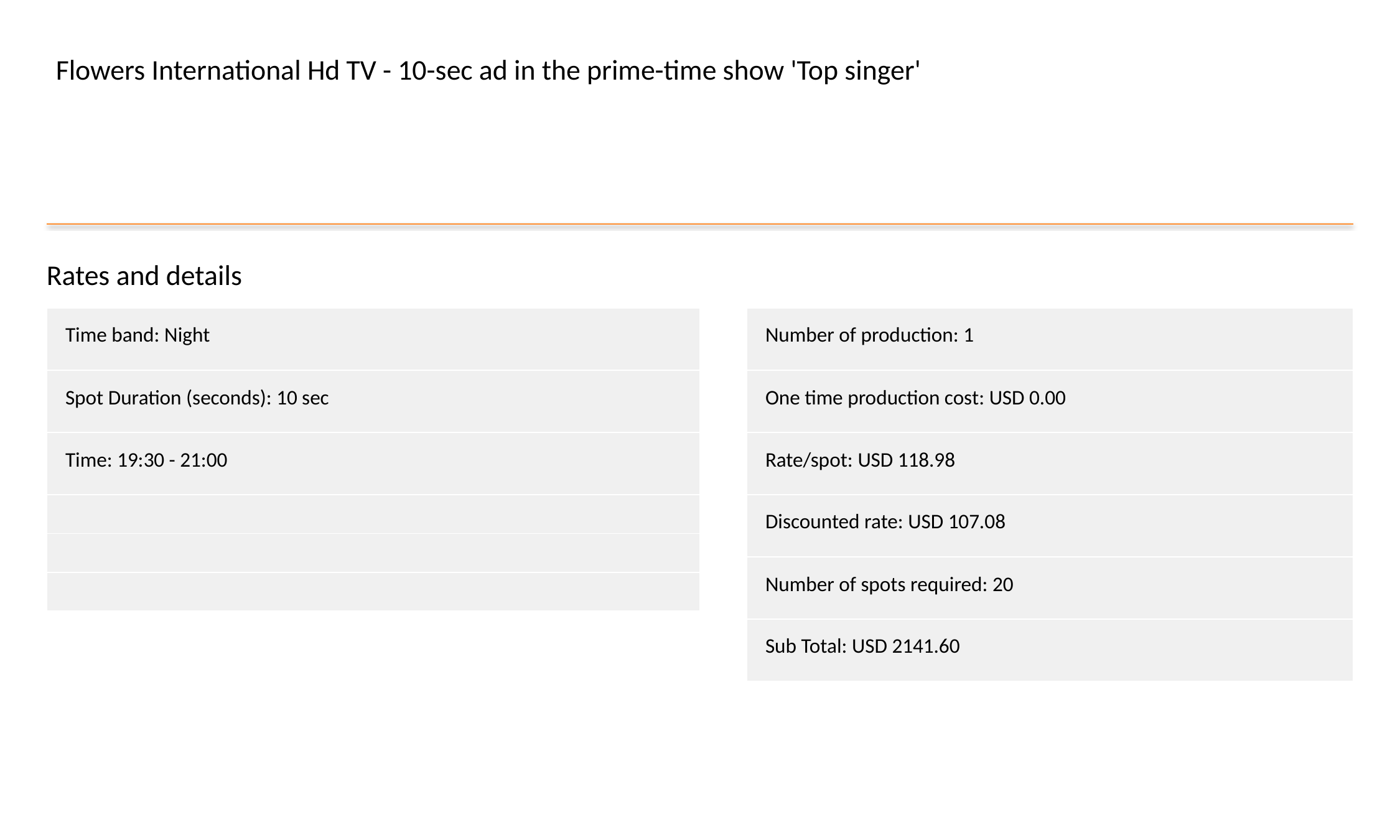

Flowers International Hd TV - 10-sec ad in the prime-time show 'Top singer'

Rates and details
| Time band: Night |
| --- |
| Spot Duration (seconds): 10 sec |
| Time: 19:30 - 21:00 |
|  |
|  |
|  |
| Number of production: 1 |
| --- |
| One time production cost: USD 0.00 |
| Rate/spot: USD 118.98 |
| Discounted rate: USD 107.08 |
| Number of spots required: 20 |
| Sub Total: USD 2141.60 |
#